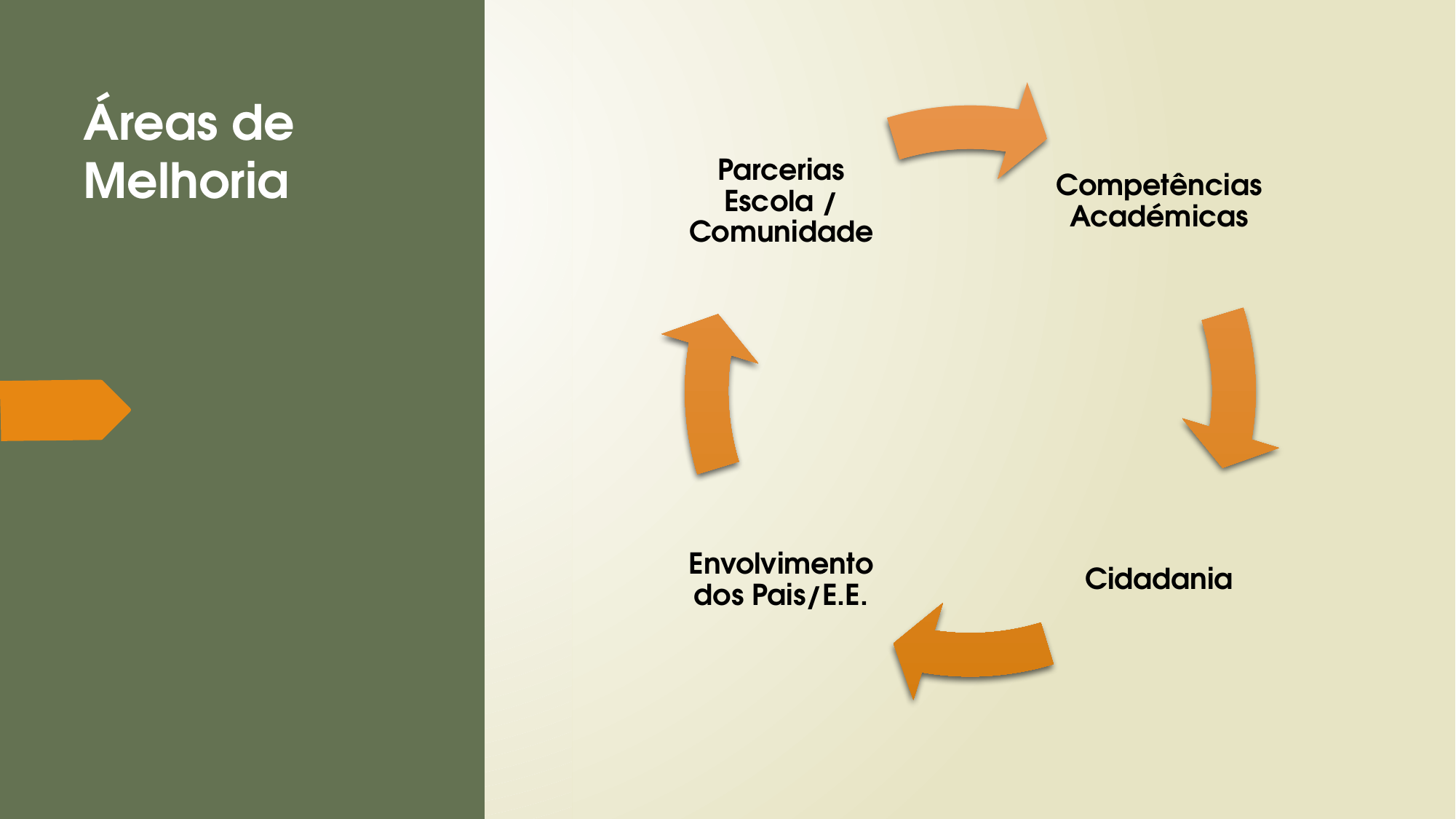

Competências Académicas
Cidadania
Envolvimento dos Pais/E.E.
Parcerias Escola / Comunidade
# Áreas de Melhoria